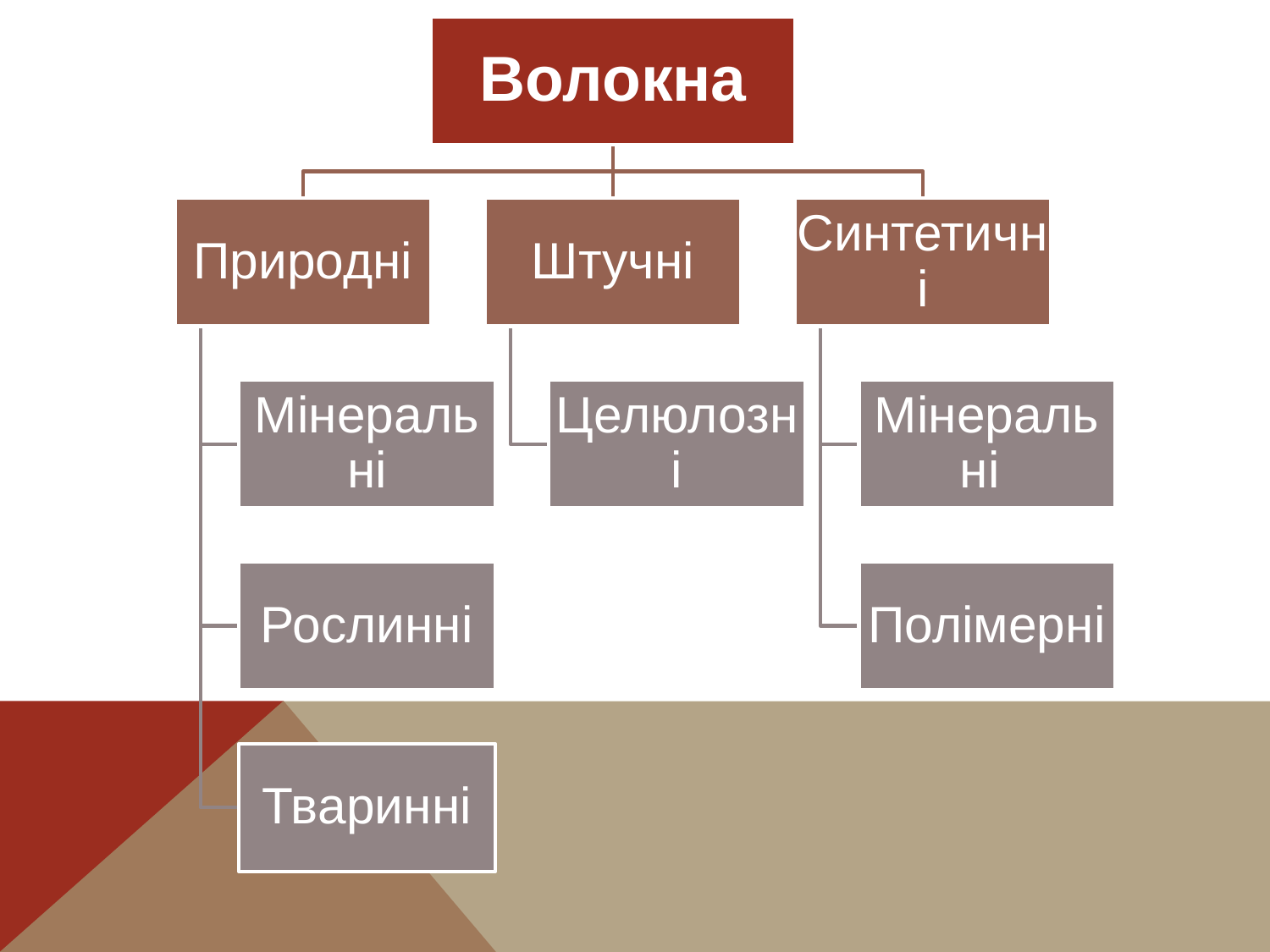

Волокна
Природні
Мінеральні
Рослинні
Тваринні
Штучні
Целюлозні
Синтетичні
Мінеральні
Полімерні